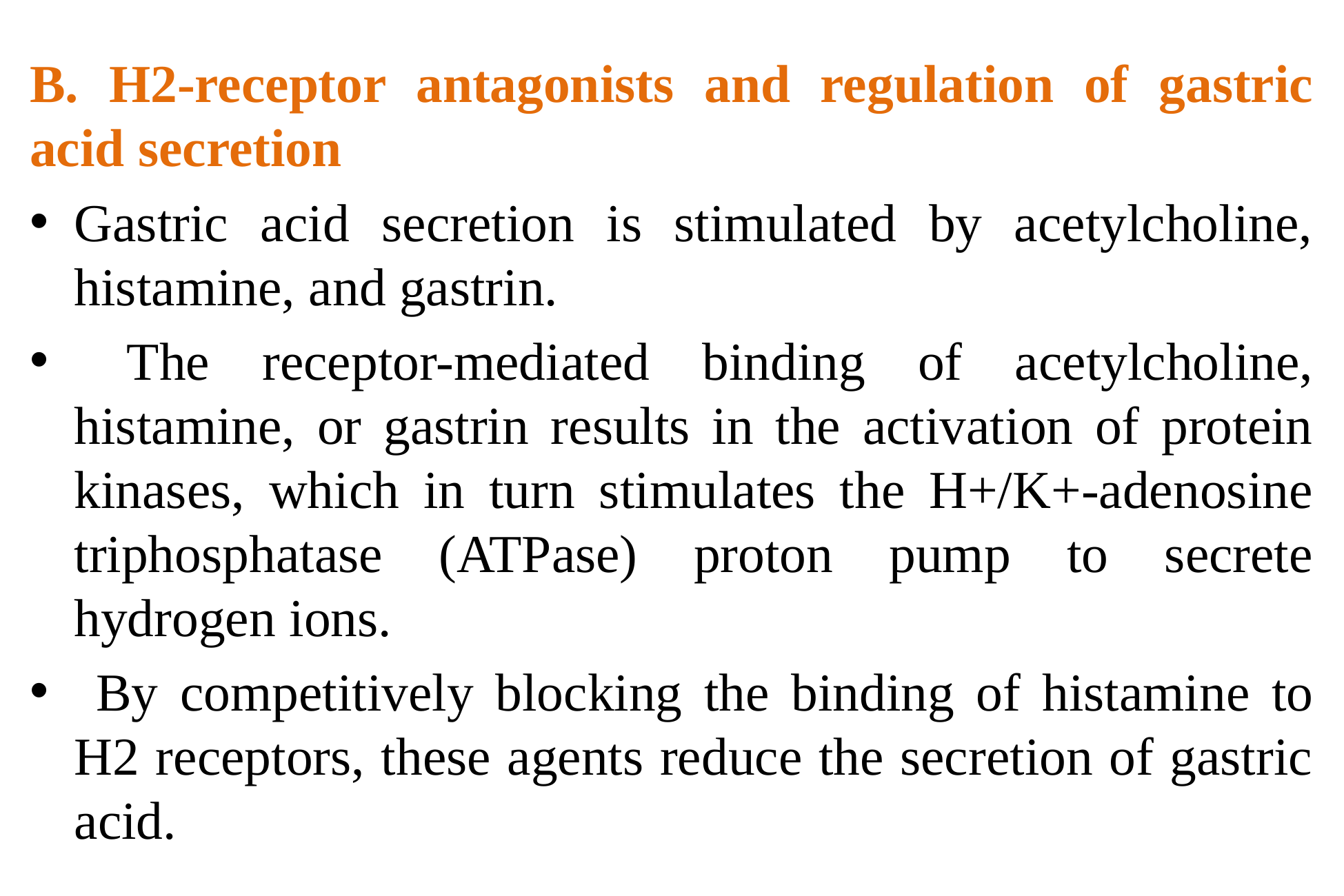

B. H2-receptor antagonists and regulation of gastric acid secretion
Gastric acid secretion is stimulated by acetylcholine, histamine, and gastrin.
 The receptor-mediated binding of acetylcholine, histamine, or gastrin results in the activation of protein kinases, which in turn stimulates the H+/K+-adenosine triphosphatase (ATPase) proton pump to secrete hydrogen ions.
 By competitively blocking the binding of histamine to H2 receptors, these agents reduce the secretion of gastric acid.